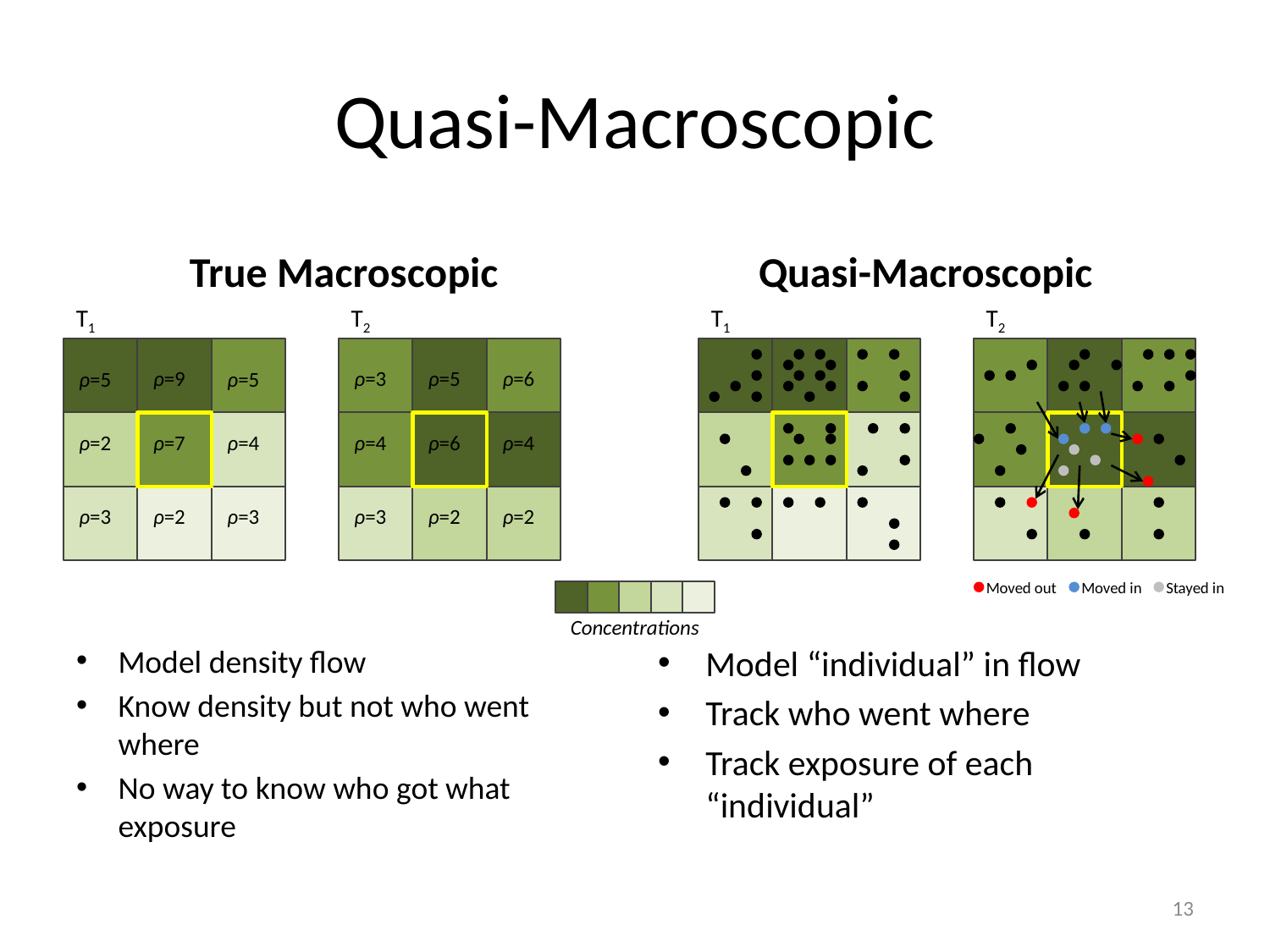

# Quasi-Macroscopic
True Macroscopic
Quasi-Macroscopic
T1
T2
T1
T2

ρ=9
ρ=3
ρ=5
ρ=6
ρ=5
ρ=5

ρ=2
ρ=7
ρ=4
ρ=4
ρ=6
ρ=4

ρ=3
ρ=2
ρ=3
ρ=3
ρ=2
ρ=2

Moved out
Moved in
Stayed in

Concentrations
Model density flow
Know density but not who went where
No way to know who got what exposure
Model “individual” in flow
Track who went where
Track exposure of each “individual”

13